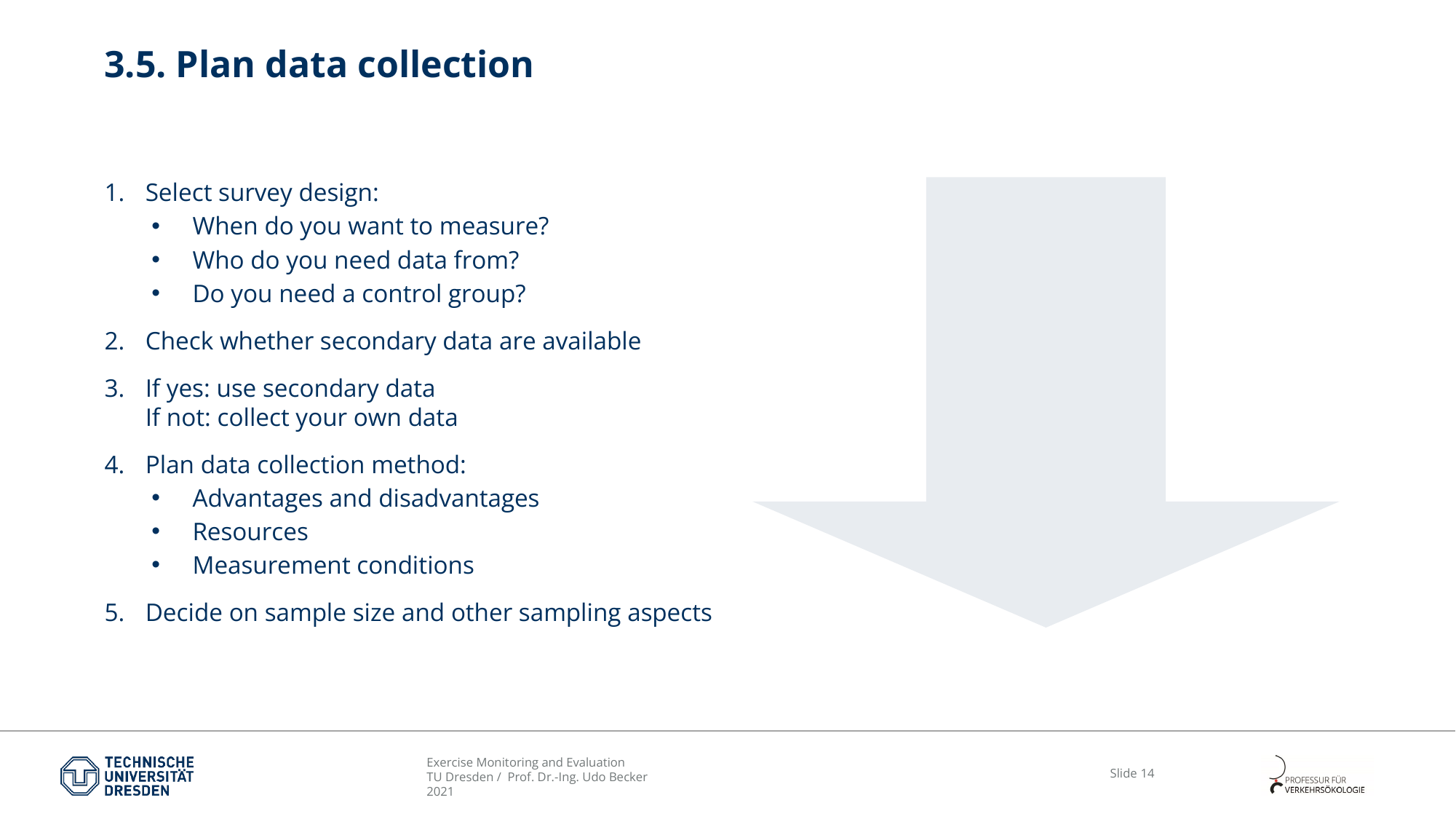

# 3.5. Plan data collection
Select survey design:
When do you want to measure?
Who do you need data from?
Do you need a control group?
Check whether secondary data are available
If yes: use secondary data
If not: collect your own data
Plan data collection method:
Advantages and disadvantages
Resources
Measurement conditions
Decide on sample size and other sampling aspects